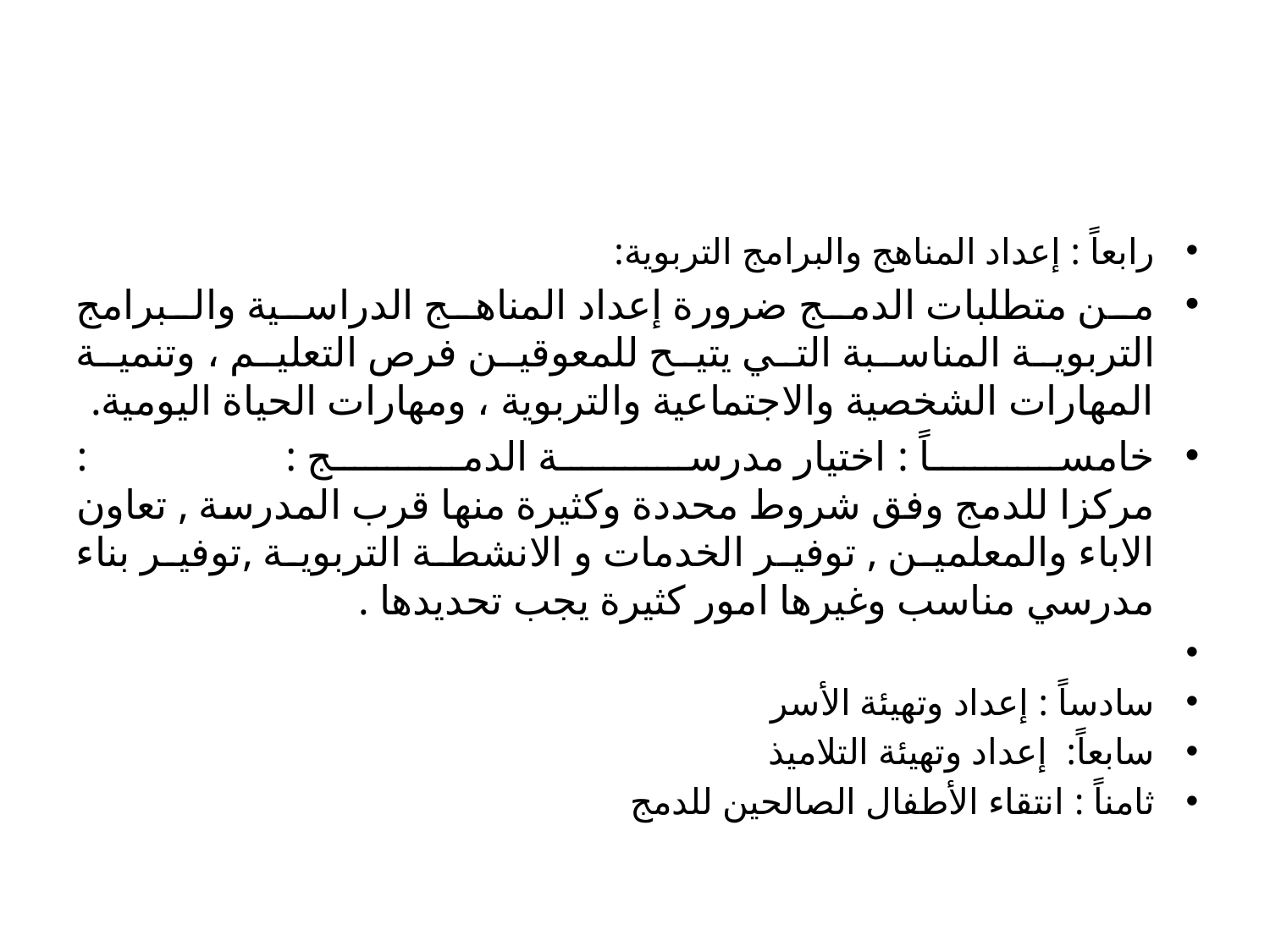

#
رابعاً : إعداد المناهج والبرامج التربوية:
من متطلبات الدمج ضرورة إعداد المناهج الدراسية والبرامج التربوية المناسبة التي يتيح للمعوقين فرص التعليم ، وتنمية المهارات الشخصية والاجتماعية والتربوية ، ومهارات الحياة اليومية.
خامساً : اختيار مدرسة الدمج :                   :
مركزا للدمج وفق شروط محددة وكثيرة منها قرب المدرسة , تعاون الاباء والمعلمين , توفير الخدمات و الانشطة التربوية ,توفير بناء مدرسي مناسب وغيرها امور كثيرة يجب تحديدها .

سادساً : إعداد وتهيئة الأسر
سابعاً:  إعداد وتهيئة التلاميذ
ثامناً : انتقاء الأطفال الصالحين للدمج